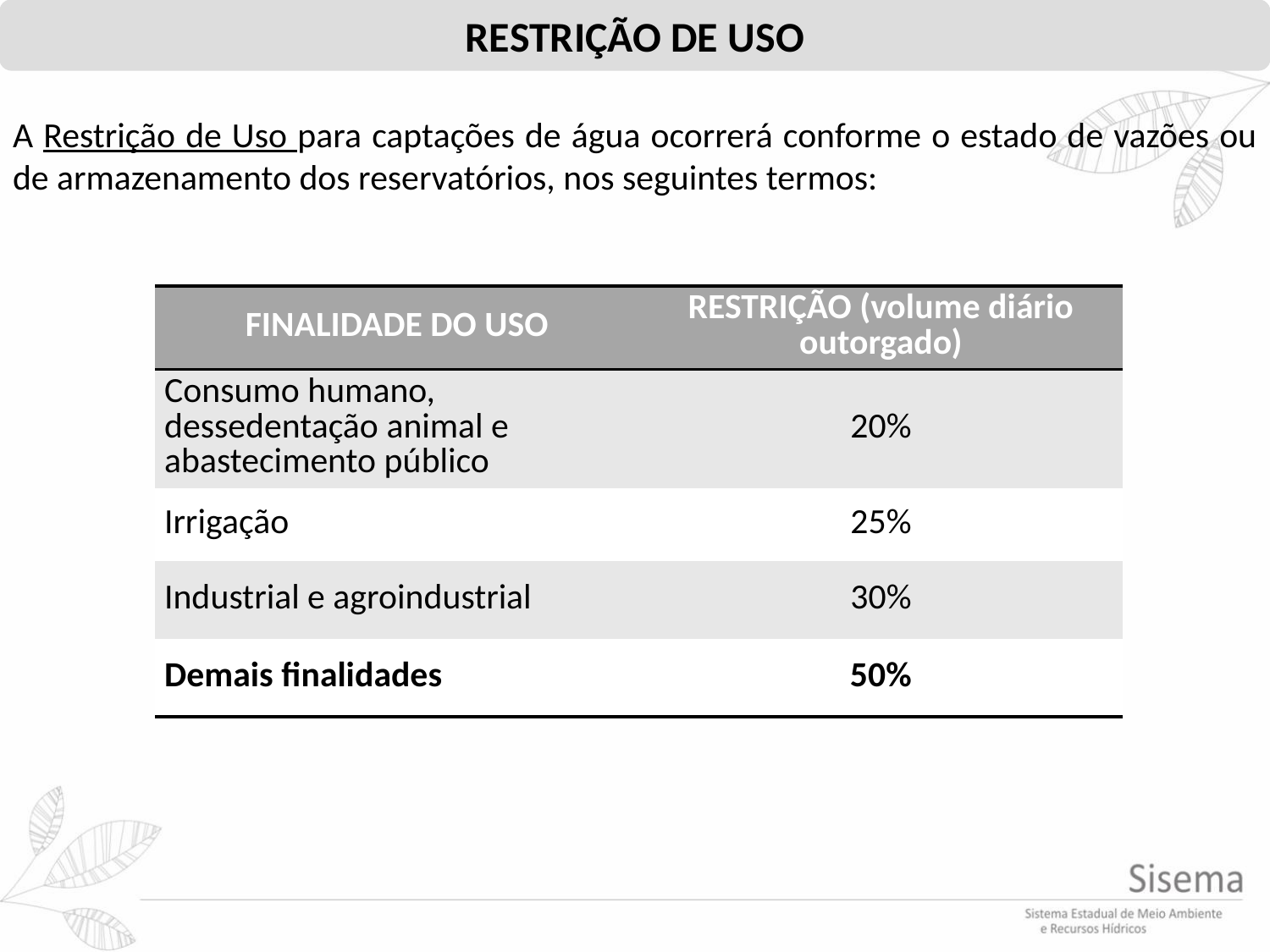

RESTRIÇÃO DE USO
A Restrição de Uso para captações de água ocorrerá conforme o estado de vazões ou de armazenamento dos reservatórios, nos seguintes termos:

| FINALIDADE DO USO | RESTRIÇÃO (volume diário outorgado) |
| --- | --- |
| Consumo humano, dessedentação animal e abastecimento público | 20% |
| Irrigação | 25% |
| Industrial e agroindustrial | 30% |
| Demais finalidades | 50% |